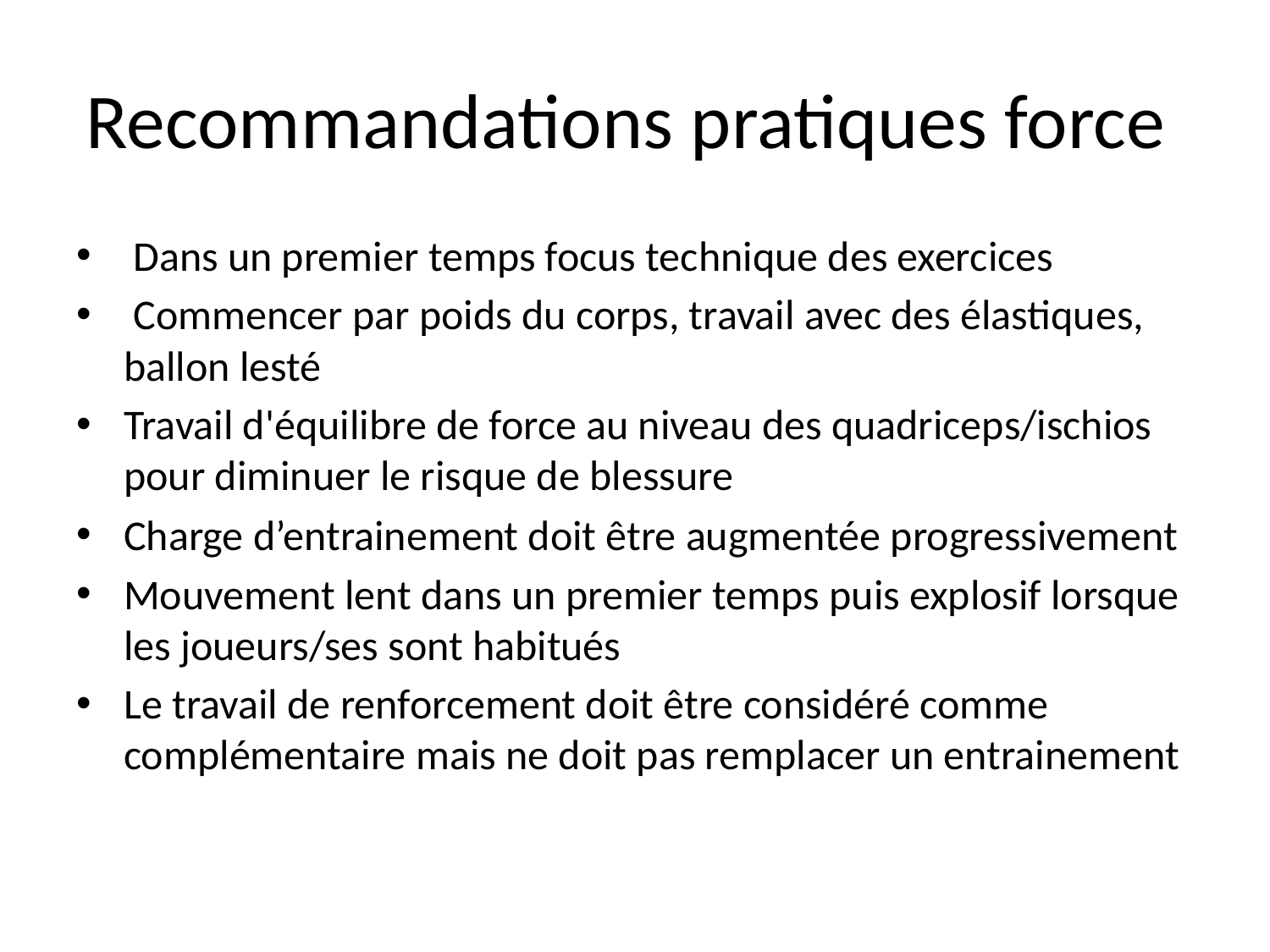

# Recommandations pratiques force
 Dans un premier temps focus technique des exercices
 Commencer par poids du corps, travail avec des élastiques, ballon lesté
Travail d'équilibre de force au niveau des quadriceps/ischios pour diminuer le risque de blessure
Charge d’entrainement doit être augmentée progressivement
Mouvement lent dans un premier temps puis explosif lorsque les joueurs/ses sont habitués
Le travail de renforcement doit être considéré comme complémentaire mais ne doit pas remplacer un entrainement